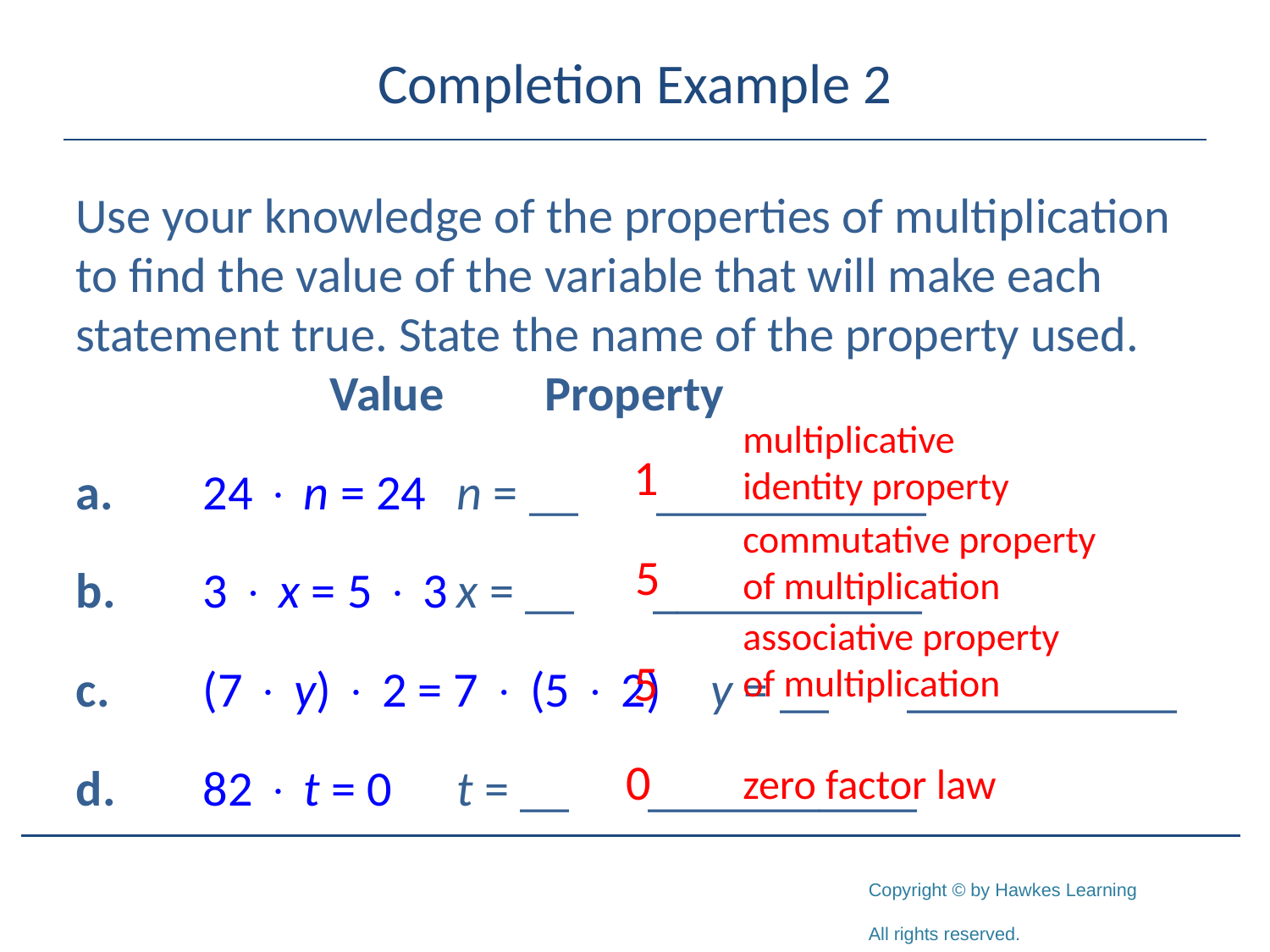

# Completion Example 2
Use your knowledge of the properties of multiplication to find the value of the variable that will make each statement true. State the name of the property used.    		Value         Property
a.	24 ⋅ n = 24	n = __       ___________
b.	3 ⋅ x = 5 ⋅ 3	x = __       ___________
c.	(7 ⋅ y) ⋅ 2 = 7 ⋅ (5 ⋅ 2)	y = __       ___________
d.	82 ⋅ t = 0	t = __       ___________
multiplicative
identity property
1
commutative property
of multiplication
5
associative property
of multiplication
5
0
zero factor law